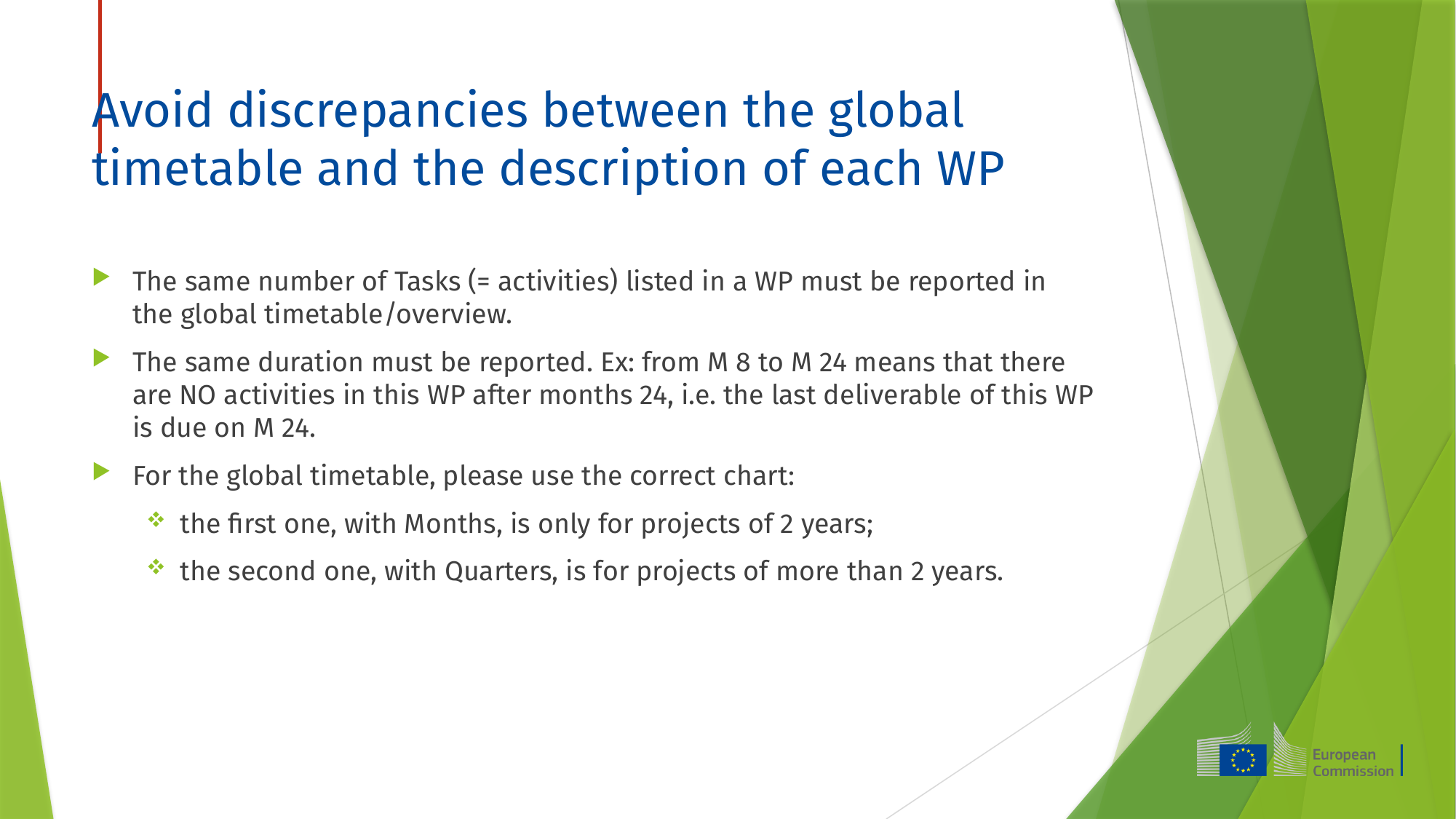

# Avoid discrepancies between the global timetable and the description of each WP
The same number of Tasks (= activities) listed in a WP must be reported in the global timetable/overview.
The same duration must be reported. Ex: from M 8 to M 24 means that there are NO activities in this WP after months 24, i.e. the last deliverable of this WP is due on M 24.
For the global timetable, please use the correct chart:
the first one, with Months, is only for projects of 2 years;
the second one, with Quarters, is for projects of more than 2 years.